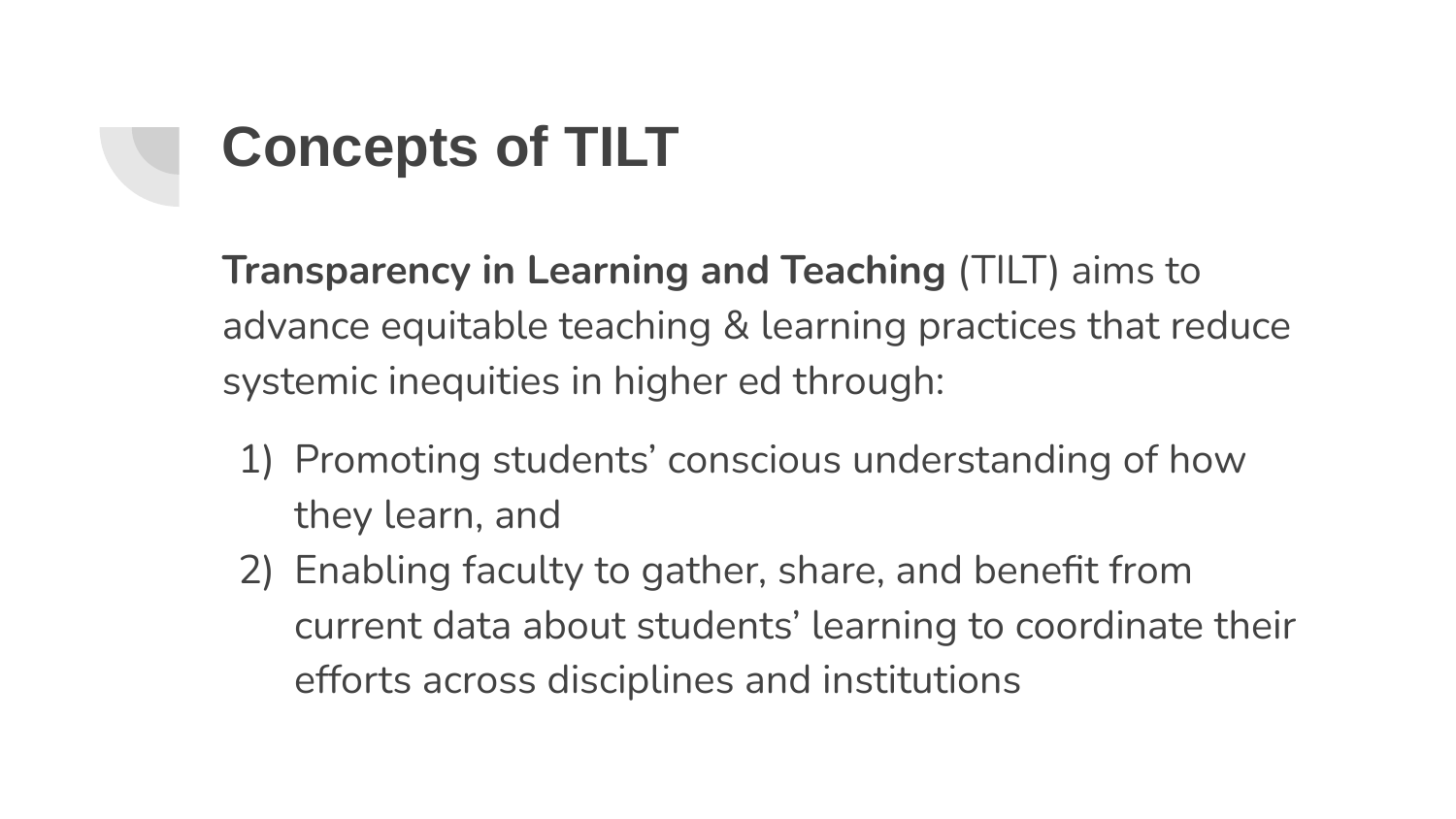

# Concepts of TILT
Transparency in Learning and Teaching (TILT) aims to advance equitable teaching & learning practices that reduce systemic inequities in higher ed through:
Promoting students’ conscious understanding of how they learn, and
Enabling faculty to gather, share, and benefit from current data about students’ learning to coordinate their efforts across disciplines and institutions